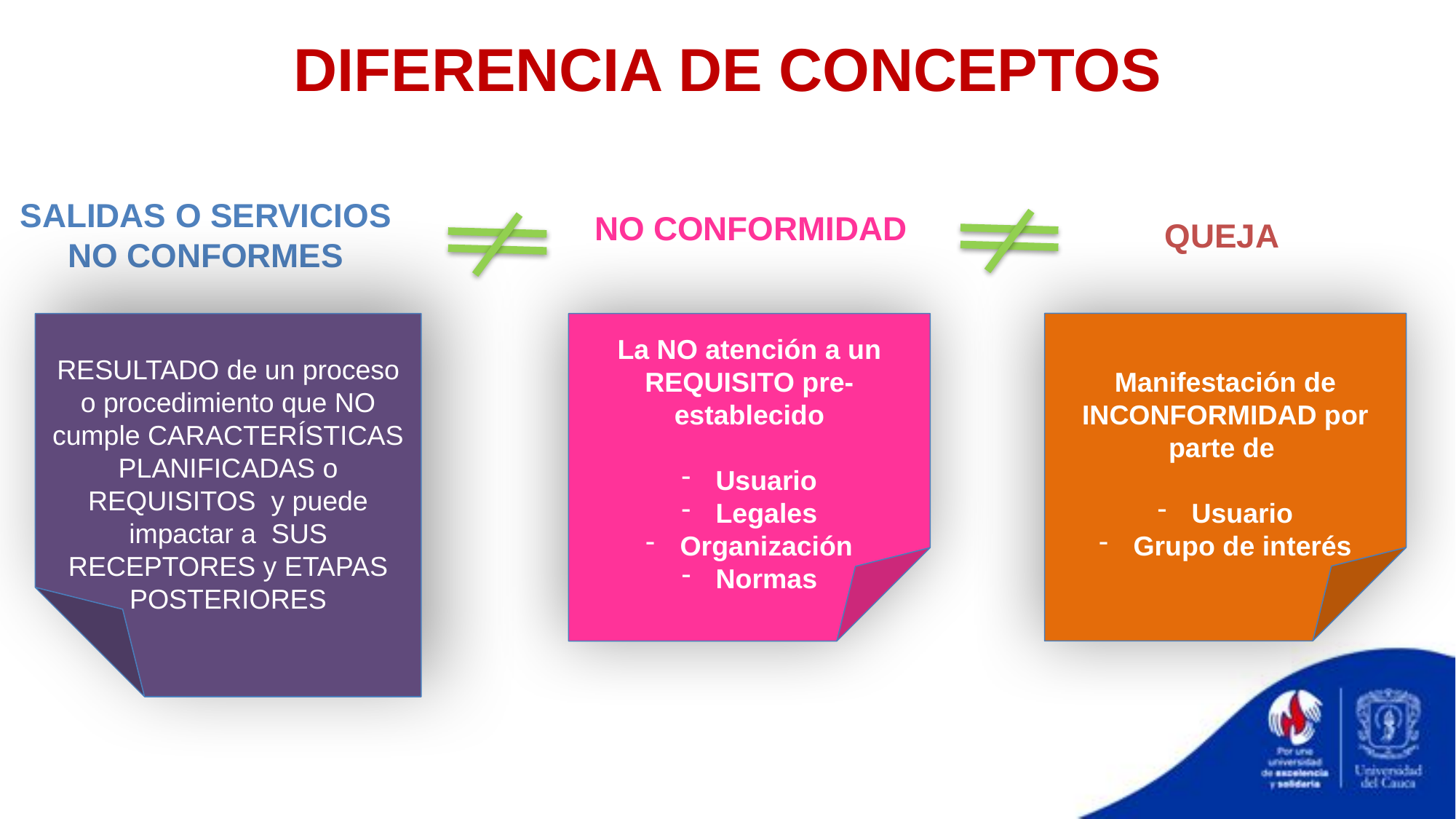

DIFERENCIA DE CONCEPTOS
SALIDAS O SERVICIOS NO CONFORMES
NO CONFORMIDAD
QUEJA

Manifestación de INCONFORMIDAD por parte de

Usuario
Grupo de interés

RESULTADO de un proceso o procedimiento que NO cumple CARACTERÍSTICAS PLANIFICADAS o REQUISITOS  y puede impactar a  SUS RECEPTORES y ETAPAS POSTERIORES

La NO atención a un REQUISITO pre-establecido

Usuario
Legales
Organización
Normas